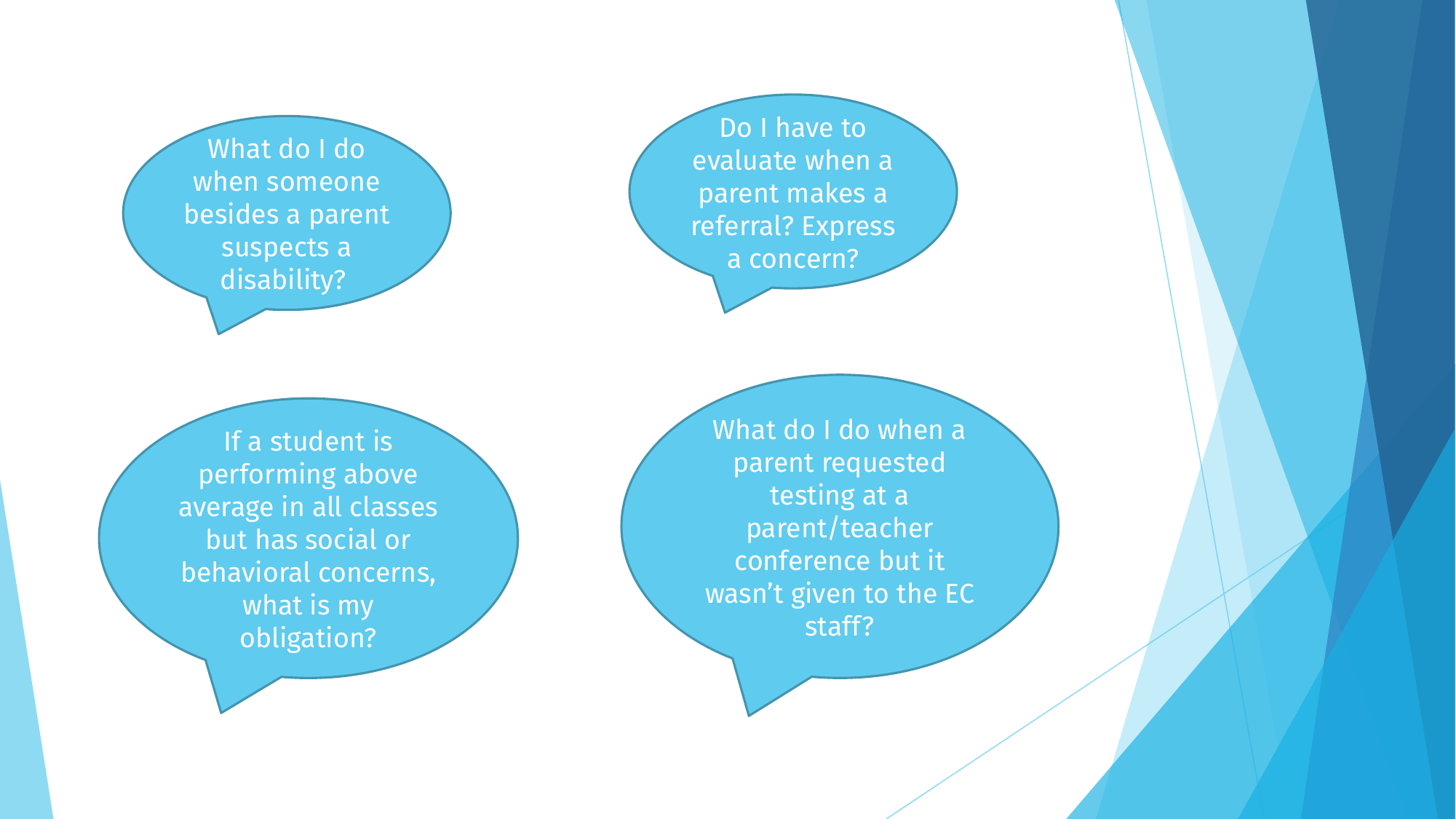

#
Do I have to evaluate when a parent makes a referral? Express a concern?
What do I do when someone besides a parent suspects a disability?

What do I do when a parent requested testing at a parent/teacher conference but it wasn’t given to the EC staff?
If a student is performing above average in all classes but has social or behavioral concerns, what is my obligation?